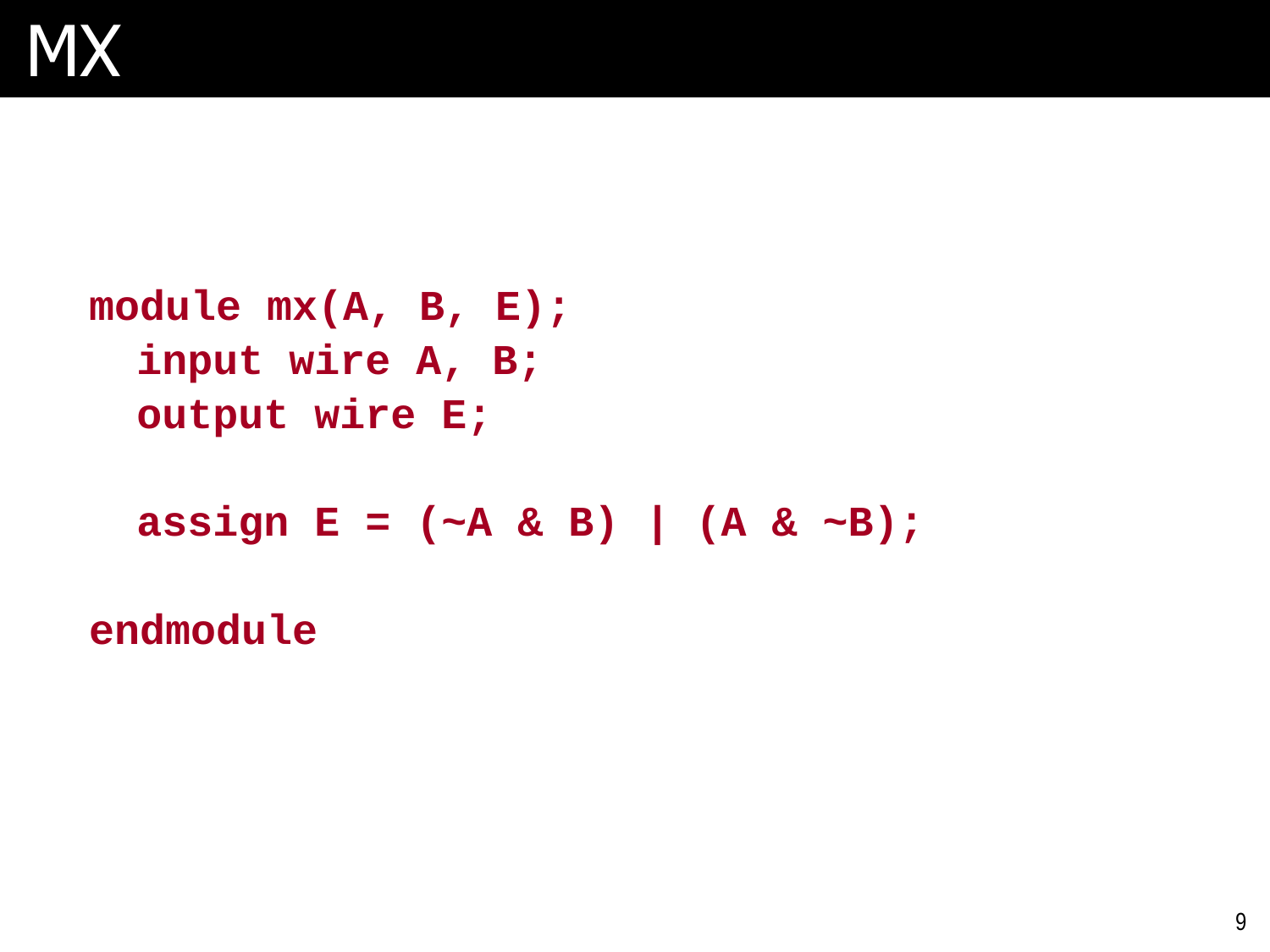

# MX
module mx(A, B, E);
	input wire A, B;
	output wire E;

	assign E = (~A & B) | (A & ~B);

endmodule

9